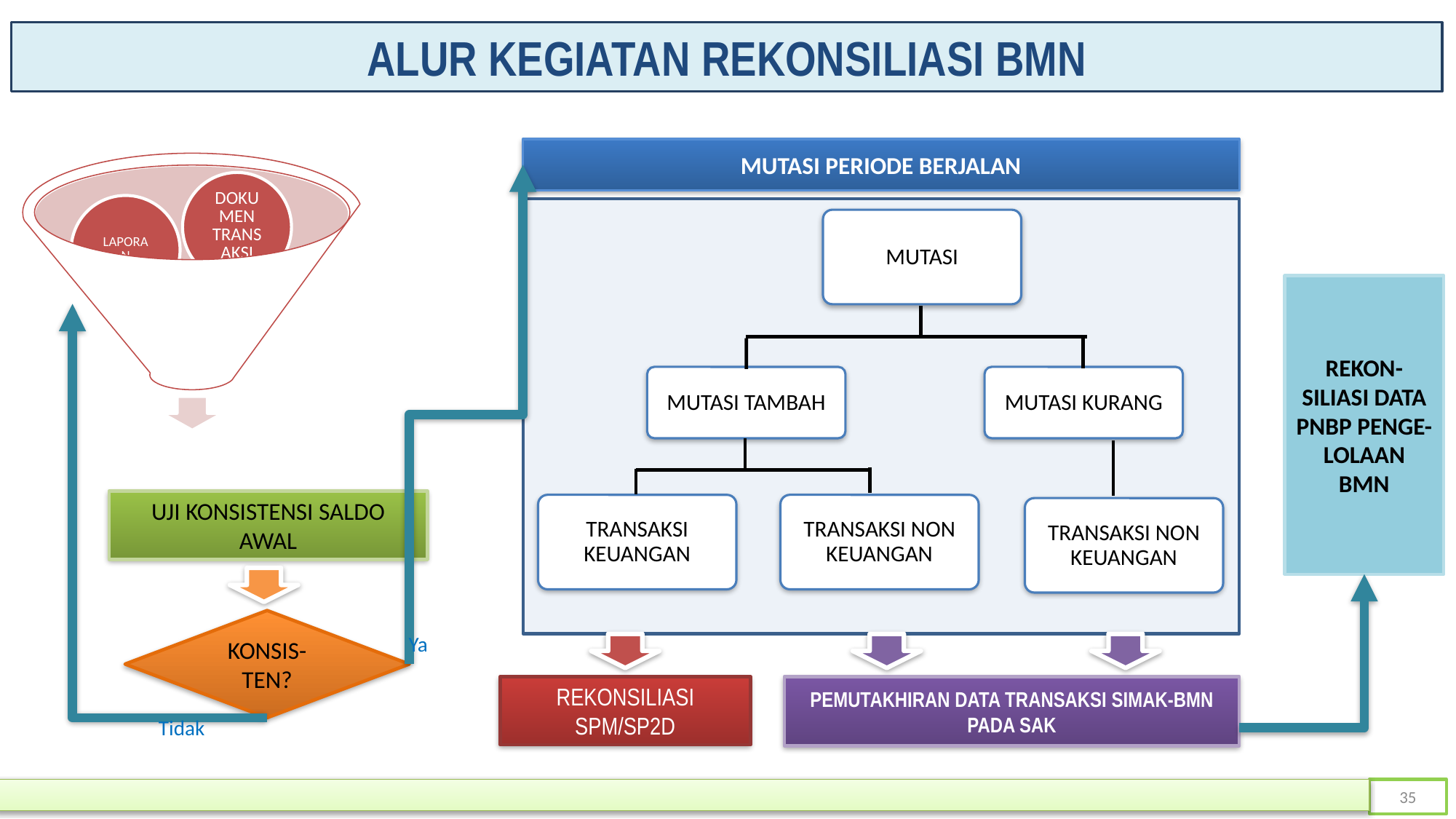

ALUR KEGIATAN REKONSILIASI BMN
MUTASI PERIODE BERJALAN
DOKUMEN TRANSAKSI
LAPORAN
ADK

MUTASI
REKON-SILIASI DATA PNBP PENGE-LOLAAN BMN

MUTASI TAMBAH

MUTASI KURANG
UJI KONSISTENSI SALDO AWAL

TRANSAKSI KEUANGAN

TRANSAKSI NON KEUANGAN

TRANSAKSI NON KEUANGAN

KONSIS-TEN?
Ya

REKONSILIASI SPM/SP2D
PEMUTAKHIRAN DATA TRANSAKSI SIMAK-BMN PADA SAK
Tidak

35